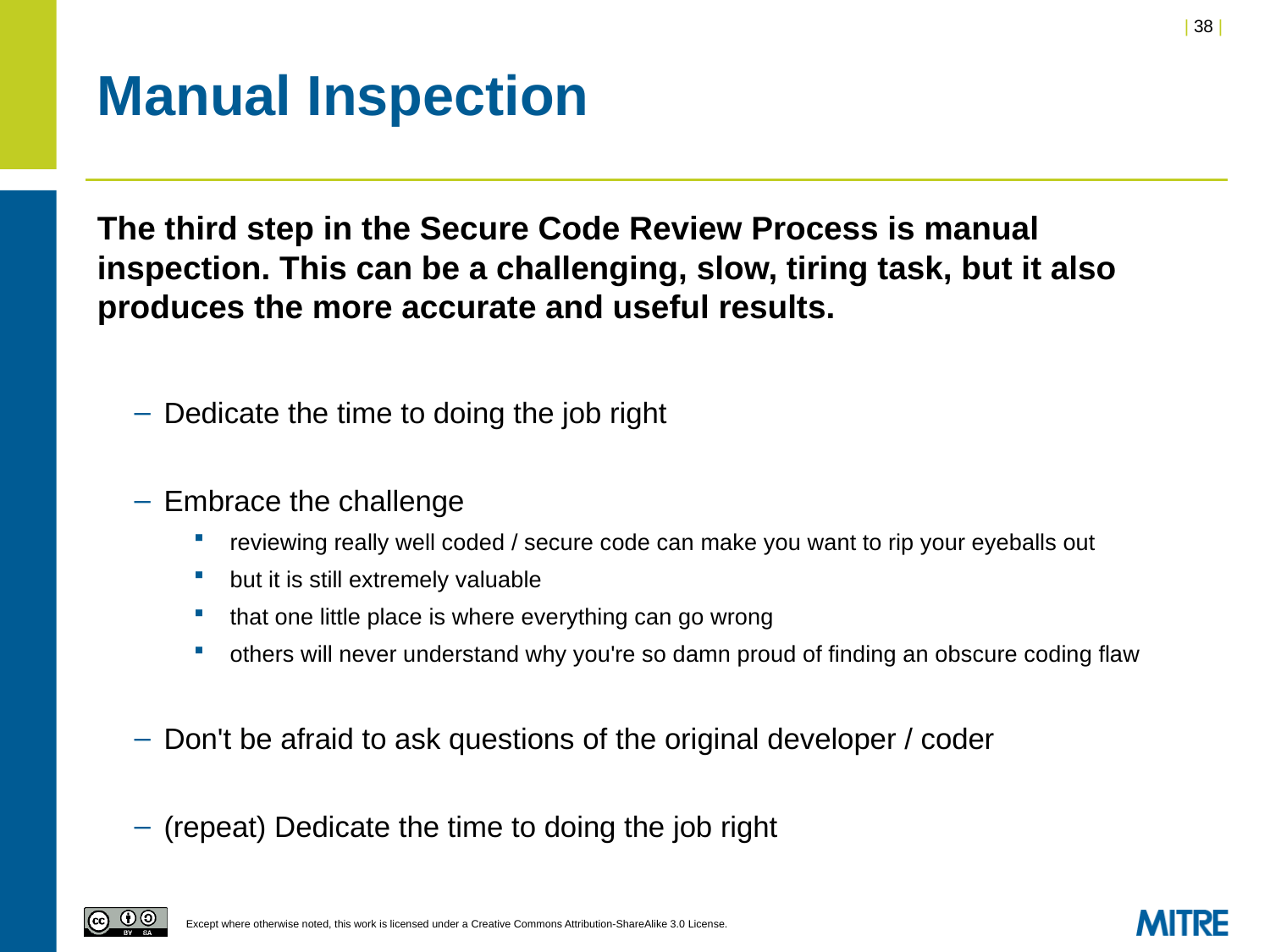

# Manual Inspection
The third step in the Secure Code Review Process is manual inspection. This can be a challenging, slow, tiring task, but it also produces the more accurate and useful results.

Dedicate the time to doing the job right

Embrace the challenge
reviewing really well coded / secure code can make you want to rip your eyeballs out
but it is still extremely valuable
that one little place is where everything can go wrong
others will never understand why you're so damn proud of finding an obscure coding flaw

Don't be afraid to ask questions of the original developer / coder

(repeat) Dedicate the time to doing the job right